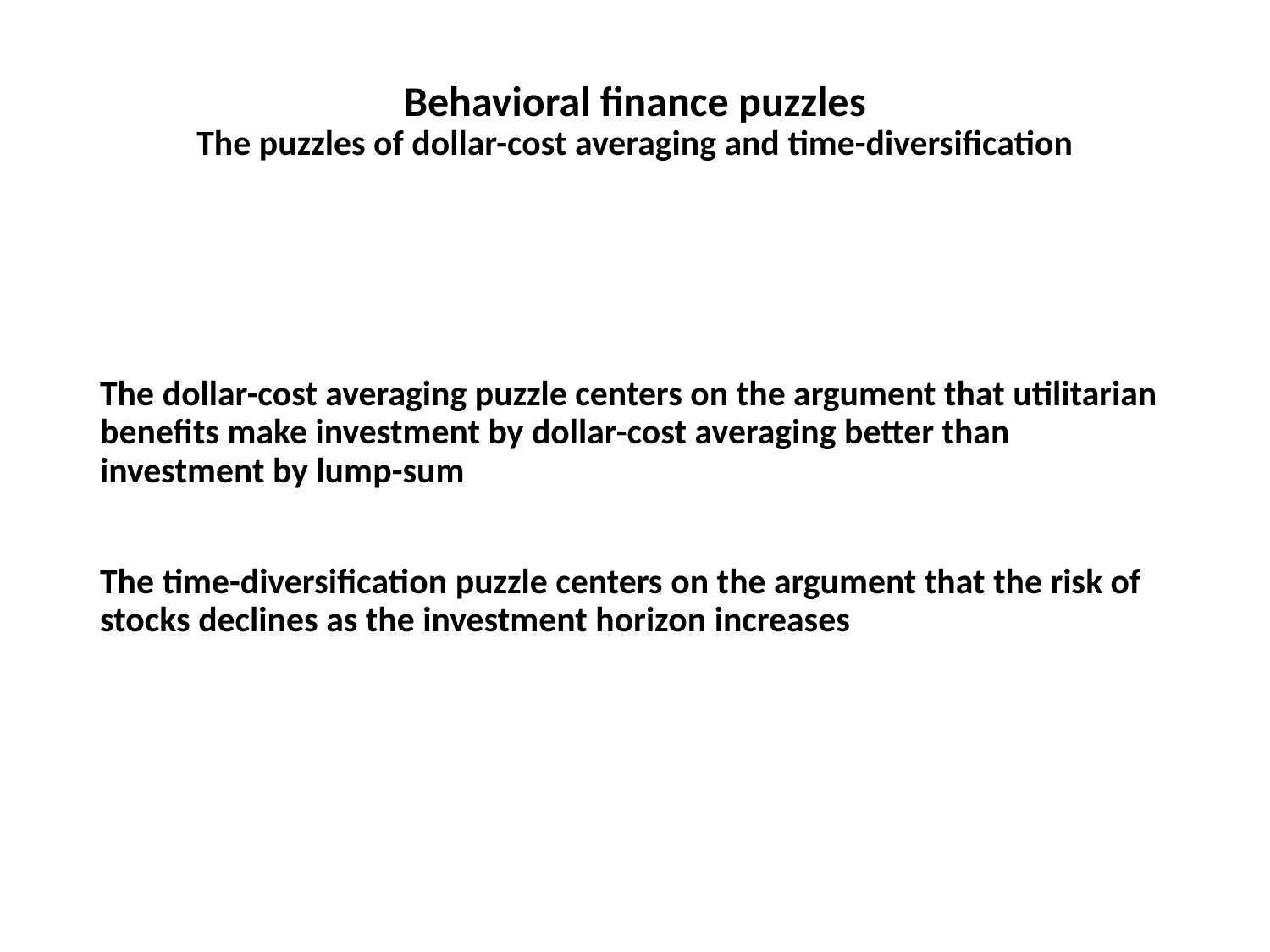

# Behavioral finance puzzles The puzzles of dollar-cost averaging and time-diversification

The dollar-cost averaging puzzle centers on the argument that utilitarian benefits make investment by dollar-cost averaging better than investment by lump-sum

The time-diversification puzzle centers on the argument that the risk of stocks declines as the investment horizon increases